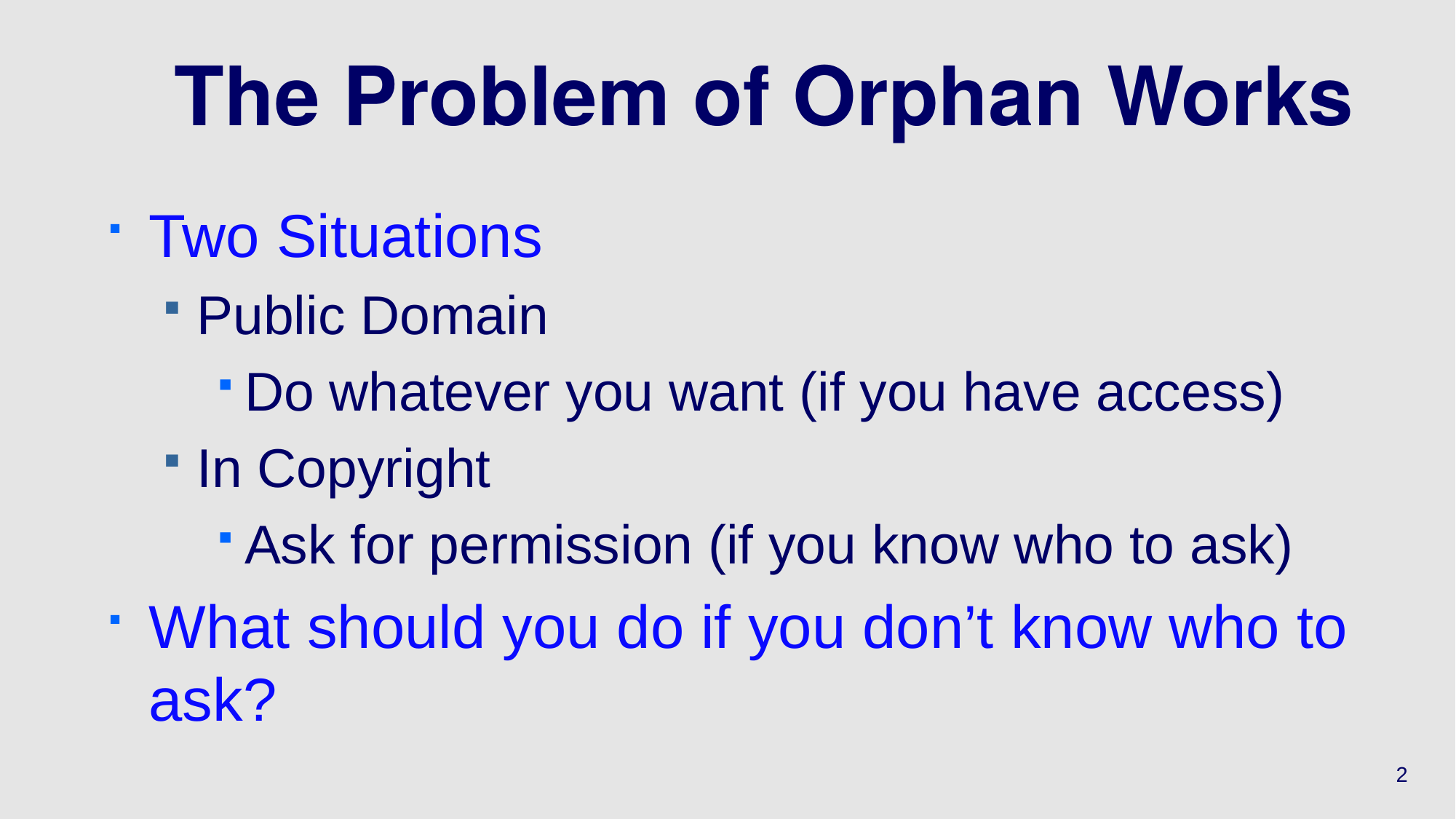

# The Problem of Orphan Works
Two Situations
Public Domain
Do whatever you want (if you have access)
In Copyright
Ask for permission (if you know who to ask)
What should you do if you don’t know who to ask?
2